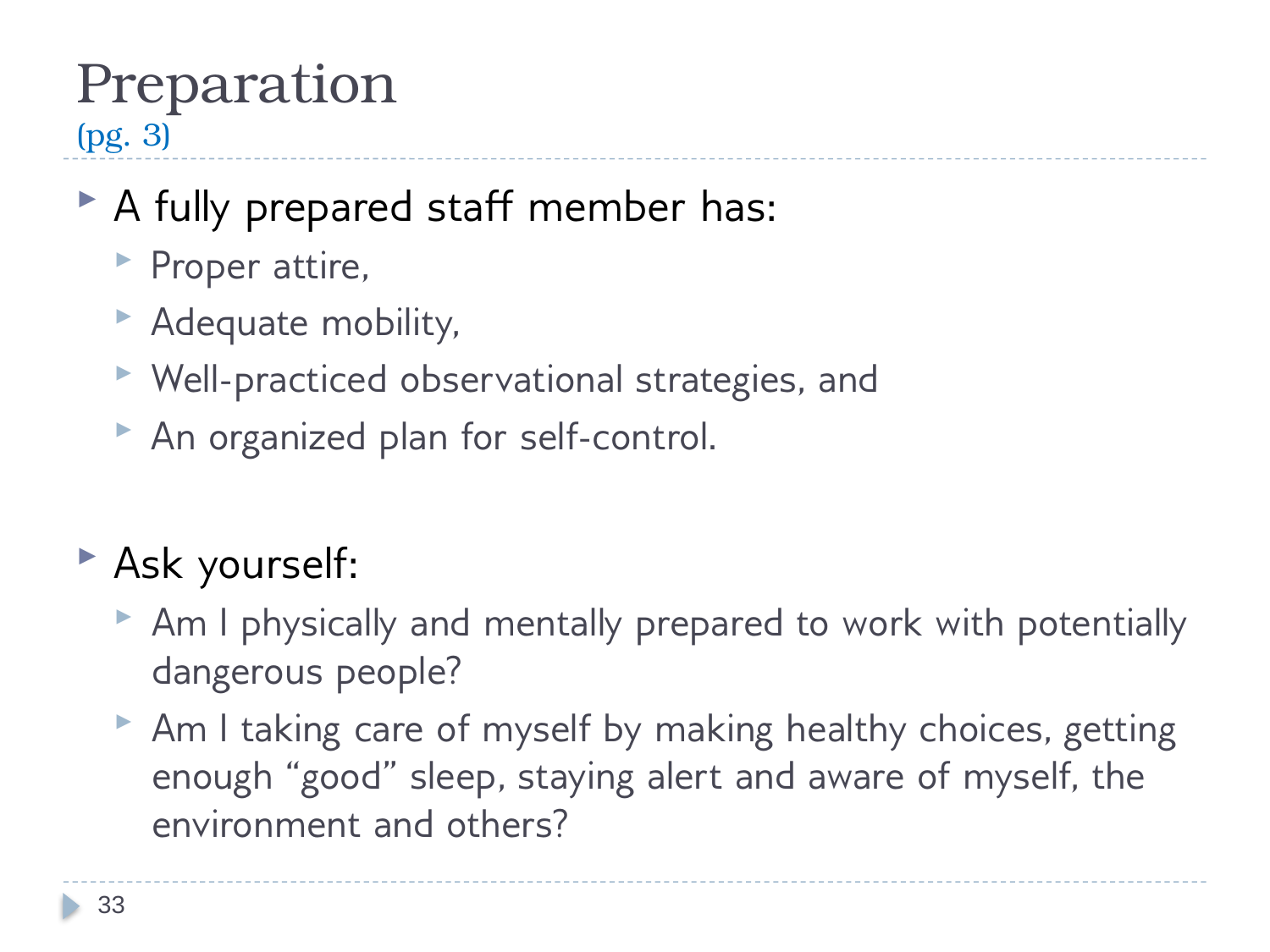

# Preparation (pg. 3)
A fully prepared staff member has:
Proper attire,
Adequate mobility,
Well-practiced observational strategies, and
An organized plan for self-control.

Ask yourself:
Am I physically and mentally prepared to work with potentially dangerous people?
Am I taking care of myself by making healthy choices, getting enough “good” sleep, staying alert and aware of myself, the environment and others?

33